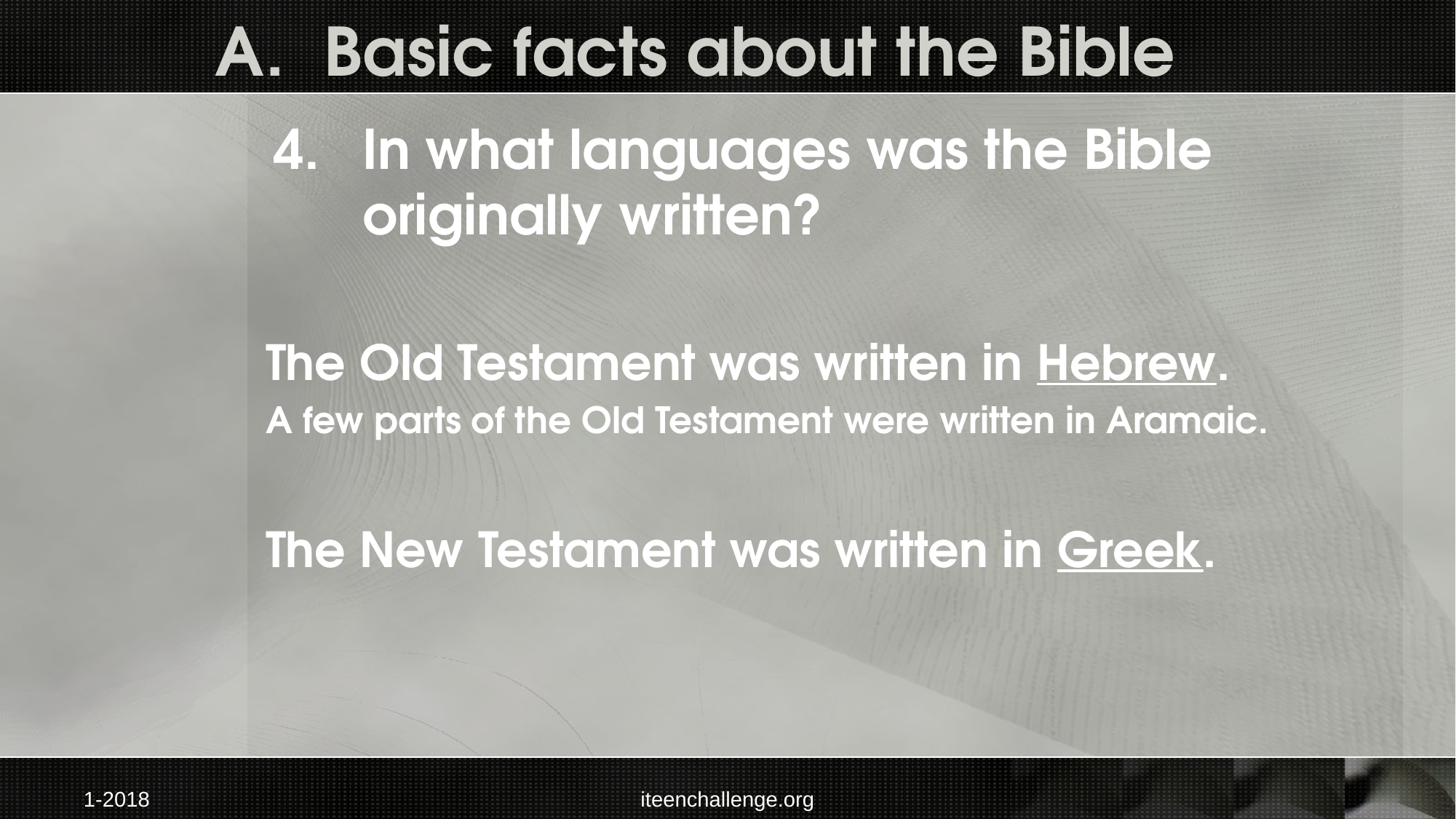

# A.	Basic facts about the Bible
In what languages was the Bible originally written?

The Old Testament was written in Hebrew.
A few parts of the Old Testament were written in Aramaic.

The New Testament was written in Greek.

1-2018
iteenchallenge.org